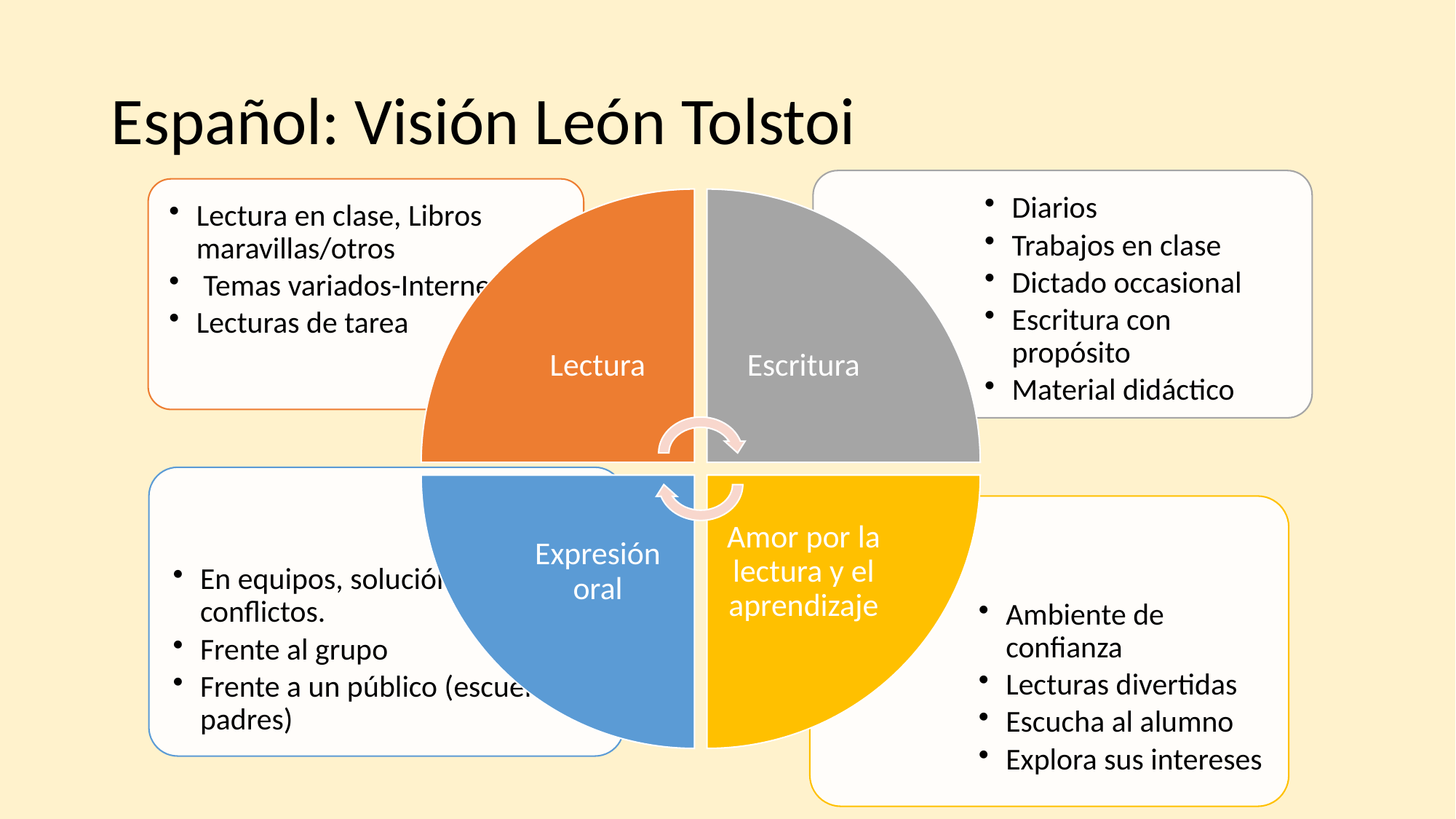

# Español: Visión León Tolstoi
Ambiente de confianza
Lecturas divertidas
Escucha al alumno
Explora sus intereses
En equipos, solución de conflictos.
Frente al grupo
Frente a un público (escuela, padres)
Diarios
Trabajos en clase
Dictado occasional
Escritura con propósito
Material didáctico

Lectura en clase, Libros maravillas/otros
 Temas variados-Internet
Lecturas de tarea
Lectura
Escritura
Amor por la lectura y el aprendizaje
Expresión oral